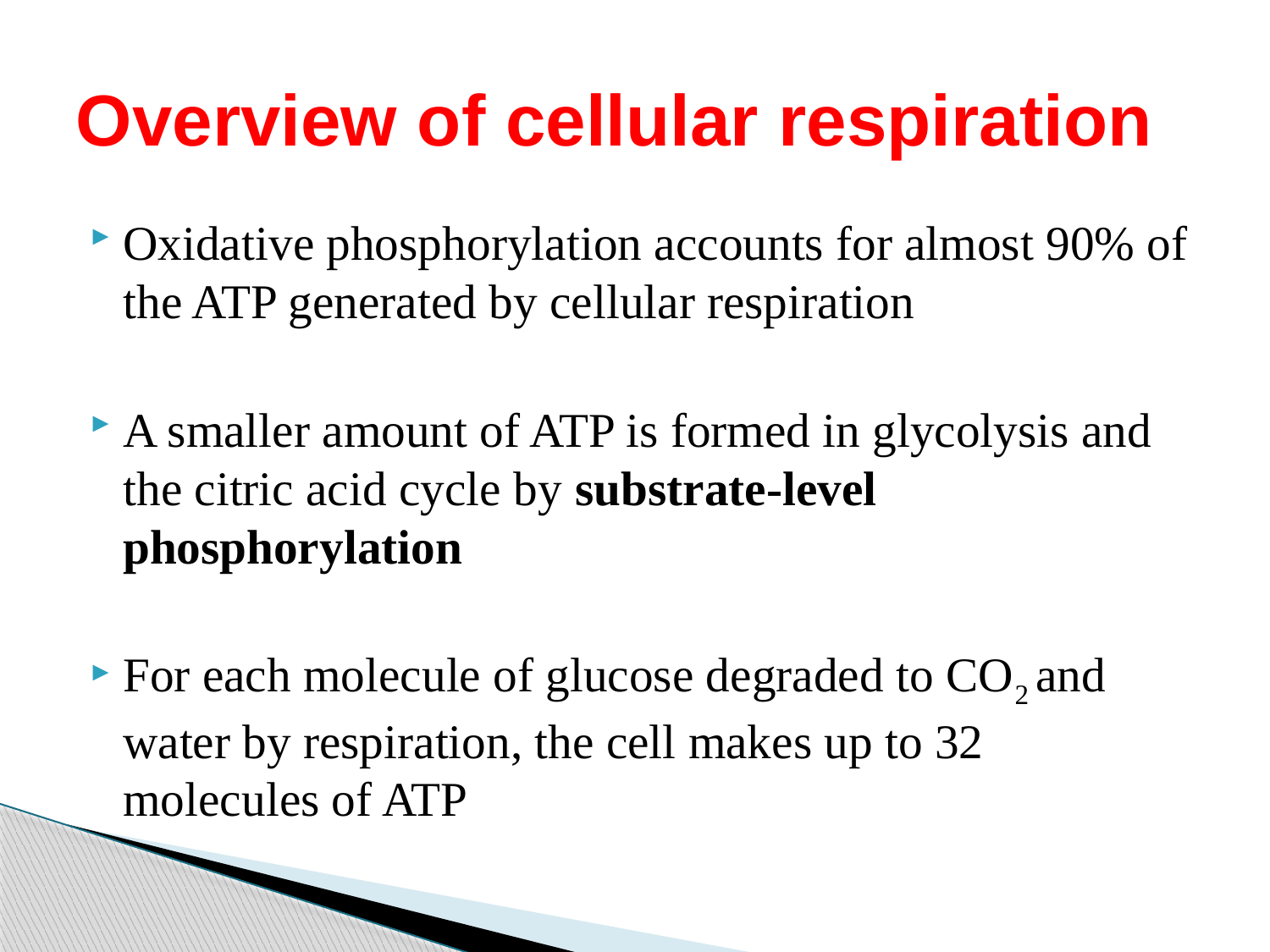

# Overview of cellular respiration
Oxidative phosphorylation accounts for almost 90% of the ATP generated by cellular respiration

A smaller amount of ATP is formed in glycolysis and the citric acid cycle by substrate-level phosphorylation

For each molecule of glucose degraded to CO2 and water by respiration, the cell makes up to 32 molecules of ATP